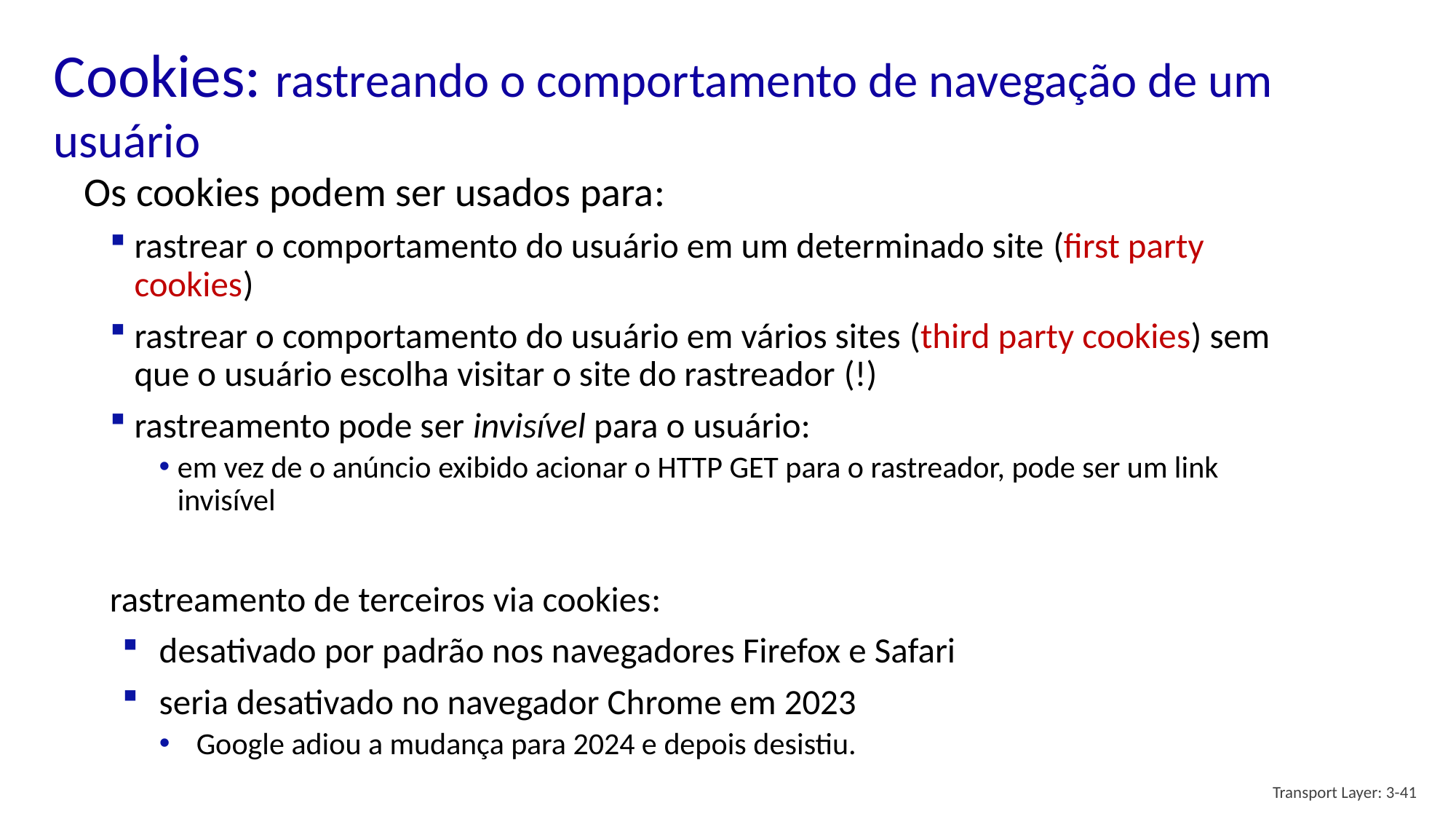

Cookies: rastreando o comportamento de navegação de um usuário
Os cookies podem ser usados para:
rastrear o comportamento do usuário em um determinado site (first party cookies)
rastrear o comportamento do usuário em vários sites (third party cookies) sem que o usuário escolha visitar o site do rastreador (!)
rastreamento pode ser invisível para o usuário:
em vez de o anúncio exibido acionar o HTTP GET para o rastreador, pode ser um link invisível

rastreamento de terceiros via cookies:
desativado por padrão nos navegadores Firefox e Safari
seria desativado no navegador Chrome em 2023
Google adiou a mudança para 2024 e depois desistiu.
Transport Layer: 3-41